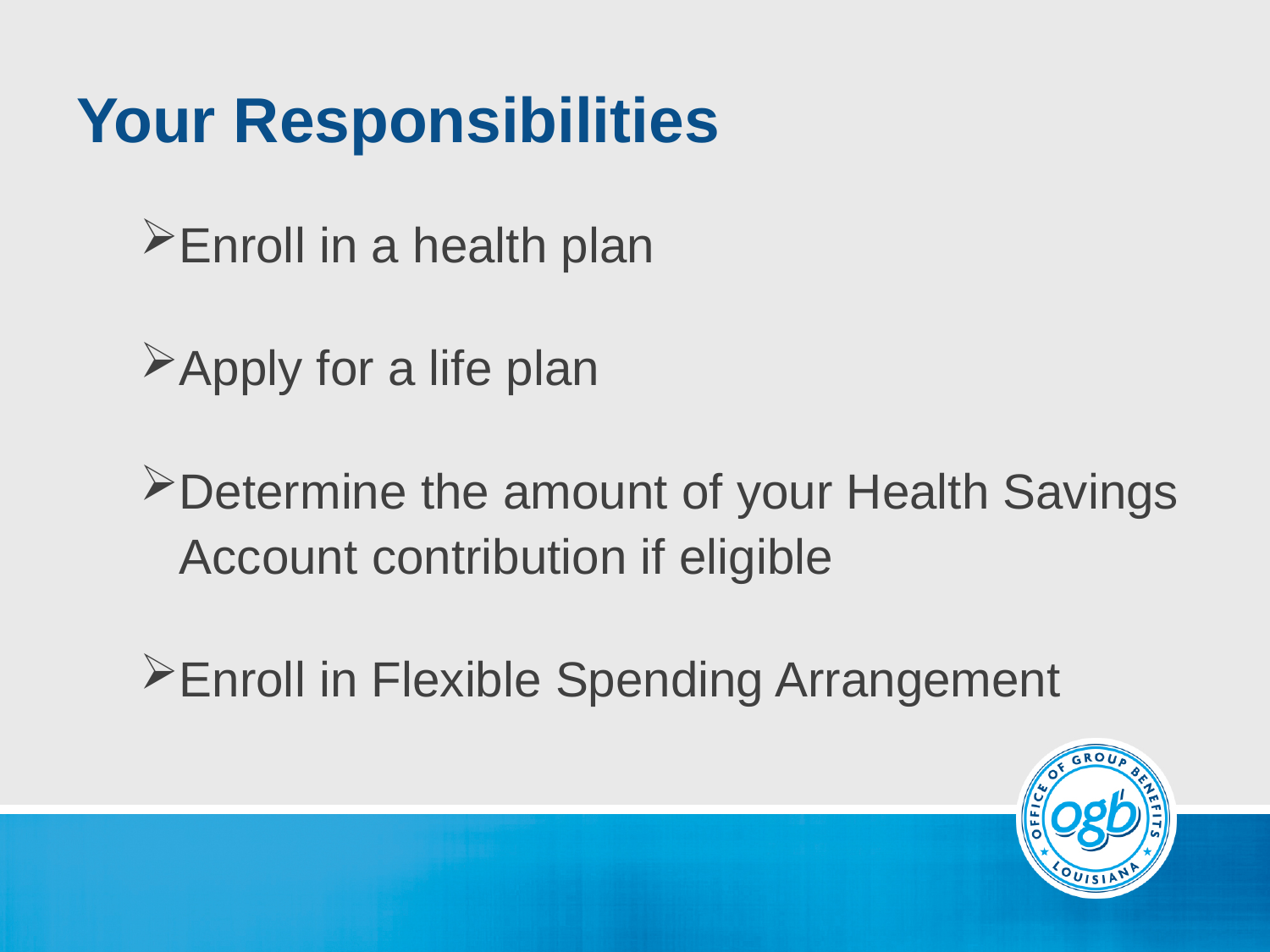

# Your Responsibilities
Enroll in a health plan

Apply for a life plan

Determine the amount of your Health Savings Account contribution if eligible

Enroll in Flexible Spending Arrangement